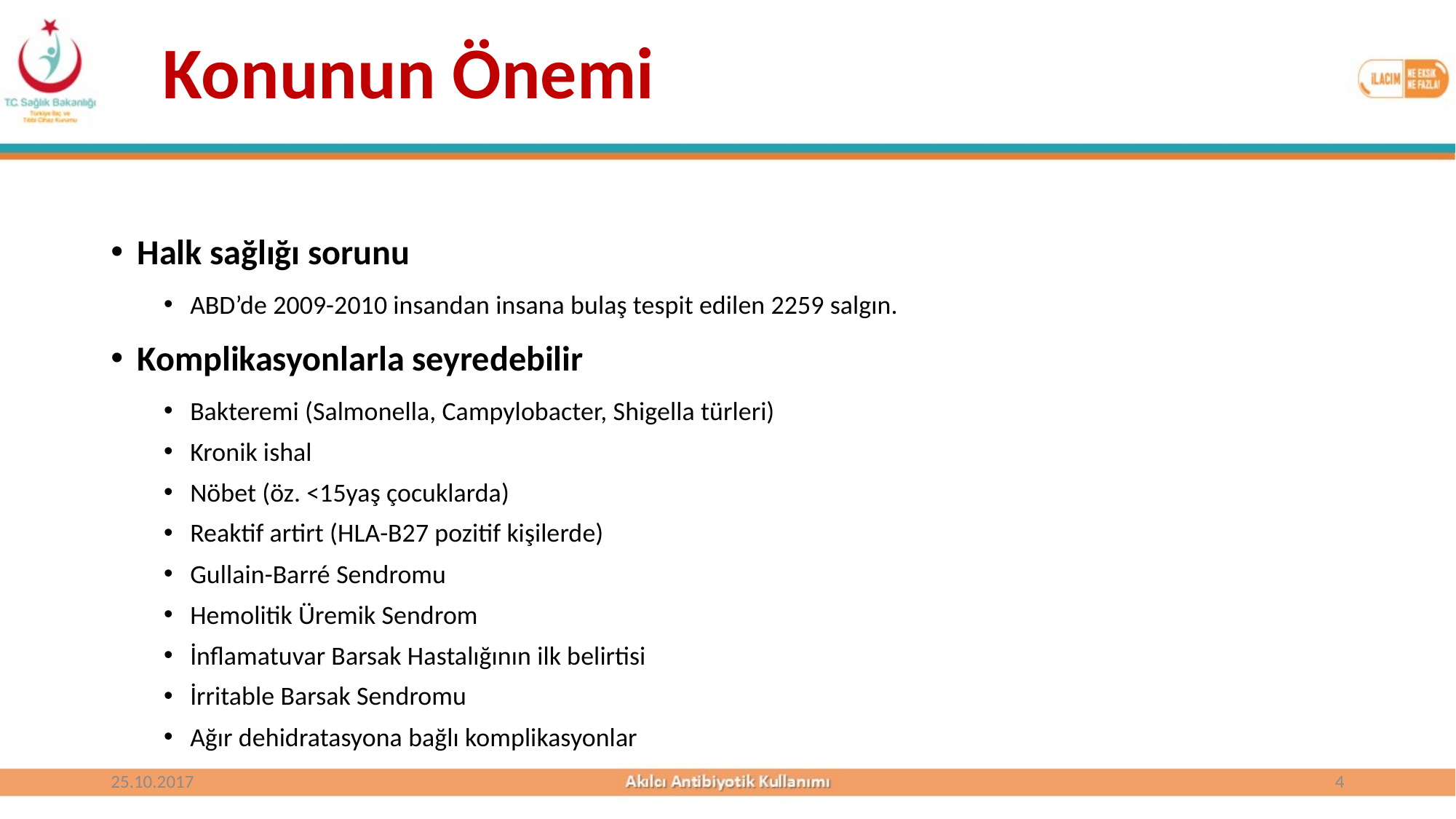

Konunun Önemi
Halk sağlığı sorunu
ABD’de 2009-2010 insandan insana bulaş tespit edilen 2259 salgın.
Komplikasyonlarla seyredebilir
Bakteremi (Salmonella, Campylobacter, Shigella türleri)
Kronik ishal
Nöbet (öz. <15yaş çocuklarda)
Reaktif artirt (HLA-B27 pozitif kişilerde)
Gullain-Barré Sendromu
Hemolitik Üremik Sendrom
İnflamatuvar Barsak Hastalığının ilk belirtisi
İrritable Barsak Sendromu
Ağır dehidratasyona bağlı komplikasyonlar

25.10.2017
4